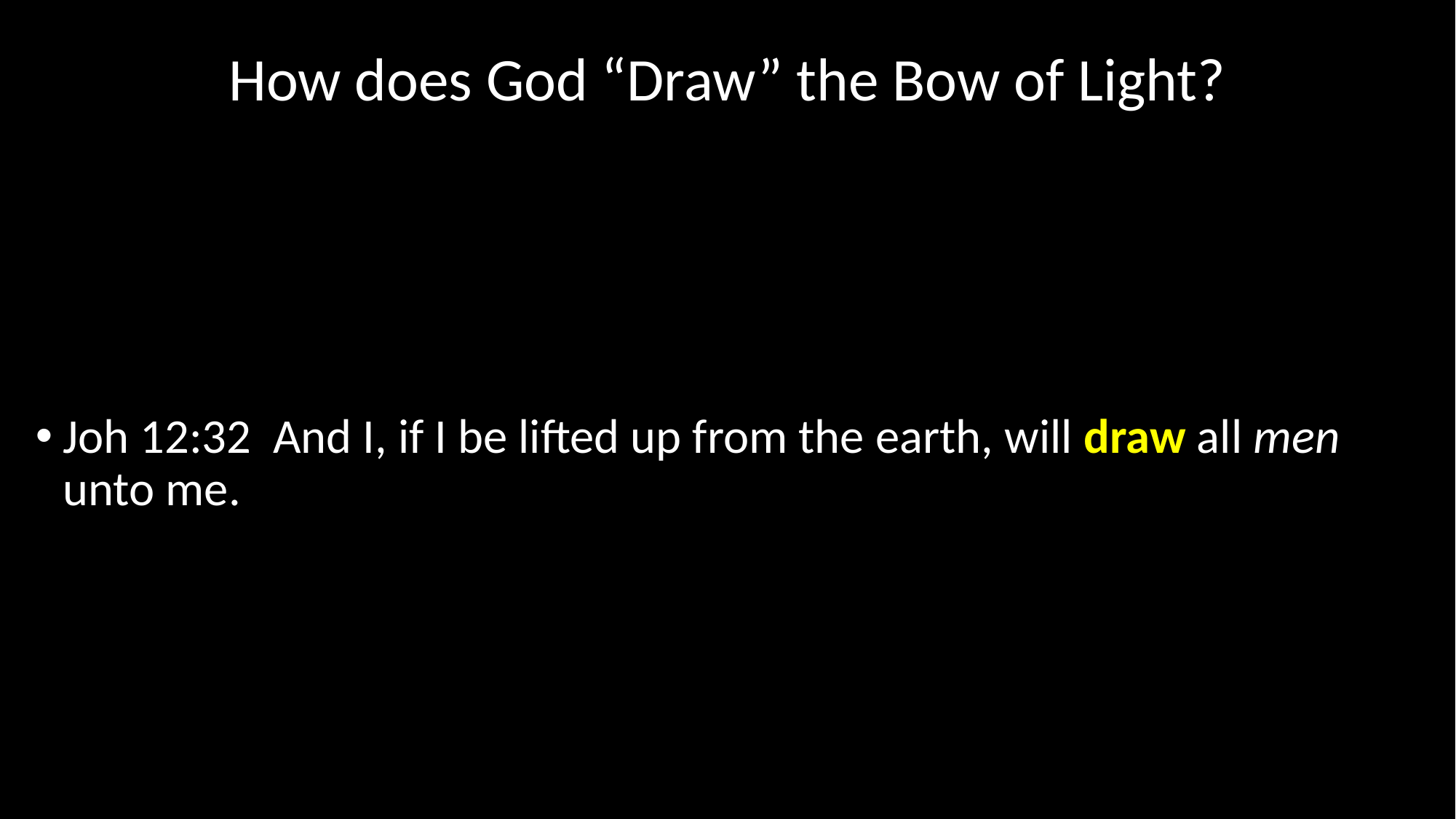

# How does God “Draw” the Bow of Light?
Joh 12:32  And I, if I be lifted up from the earth, will draw all men unto me.